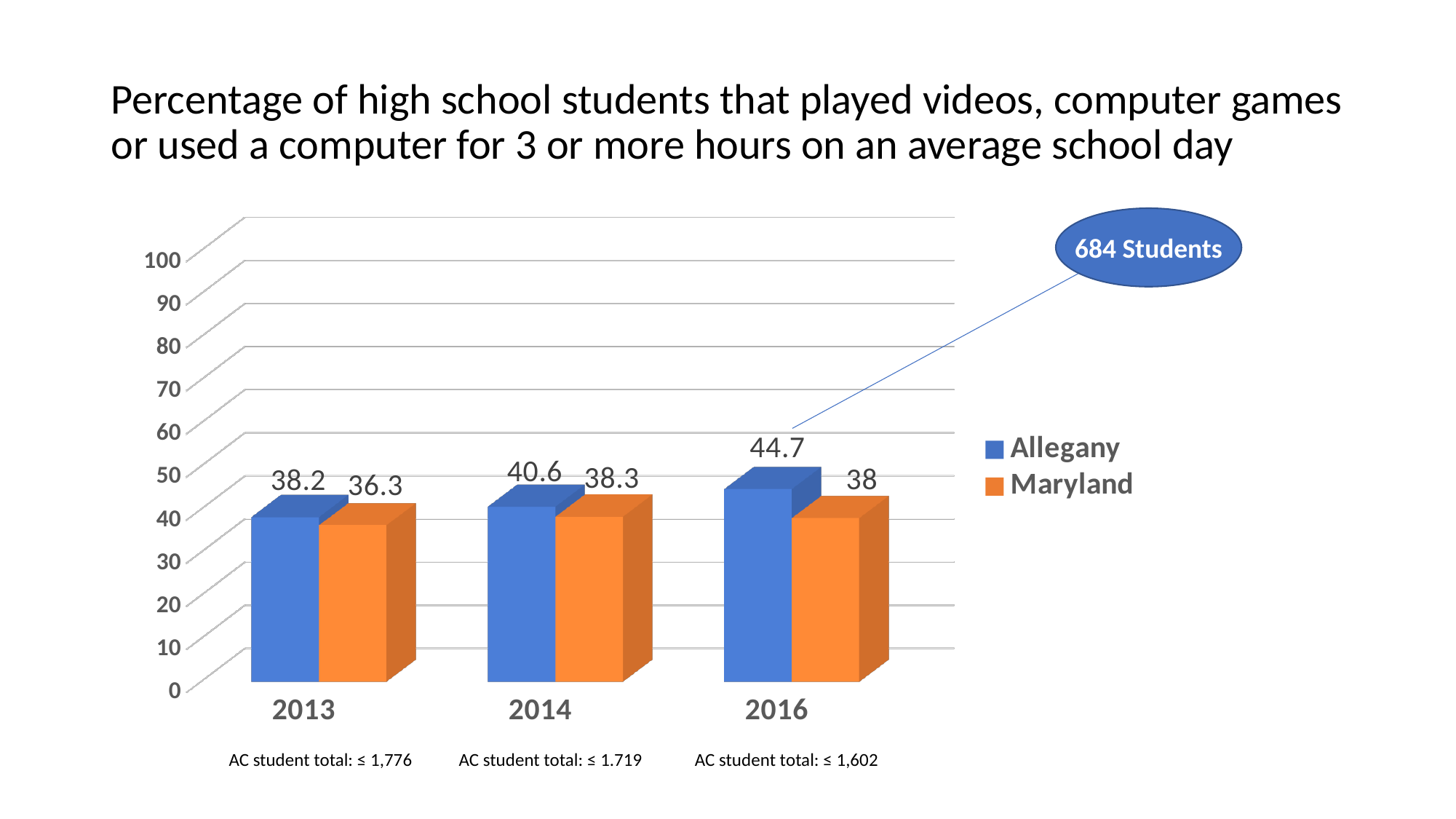

# Percentage of high school students that played videos, computer games or used a computer for 3 or more hours on an average school day

[unsupported chart]

684 Students
AC student total: ≤ 1,602
AC student total: ≤ 1,776
AC student total: ≤ 1.719